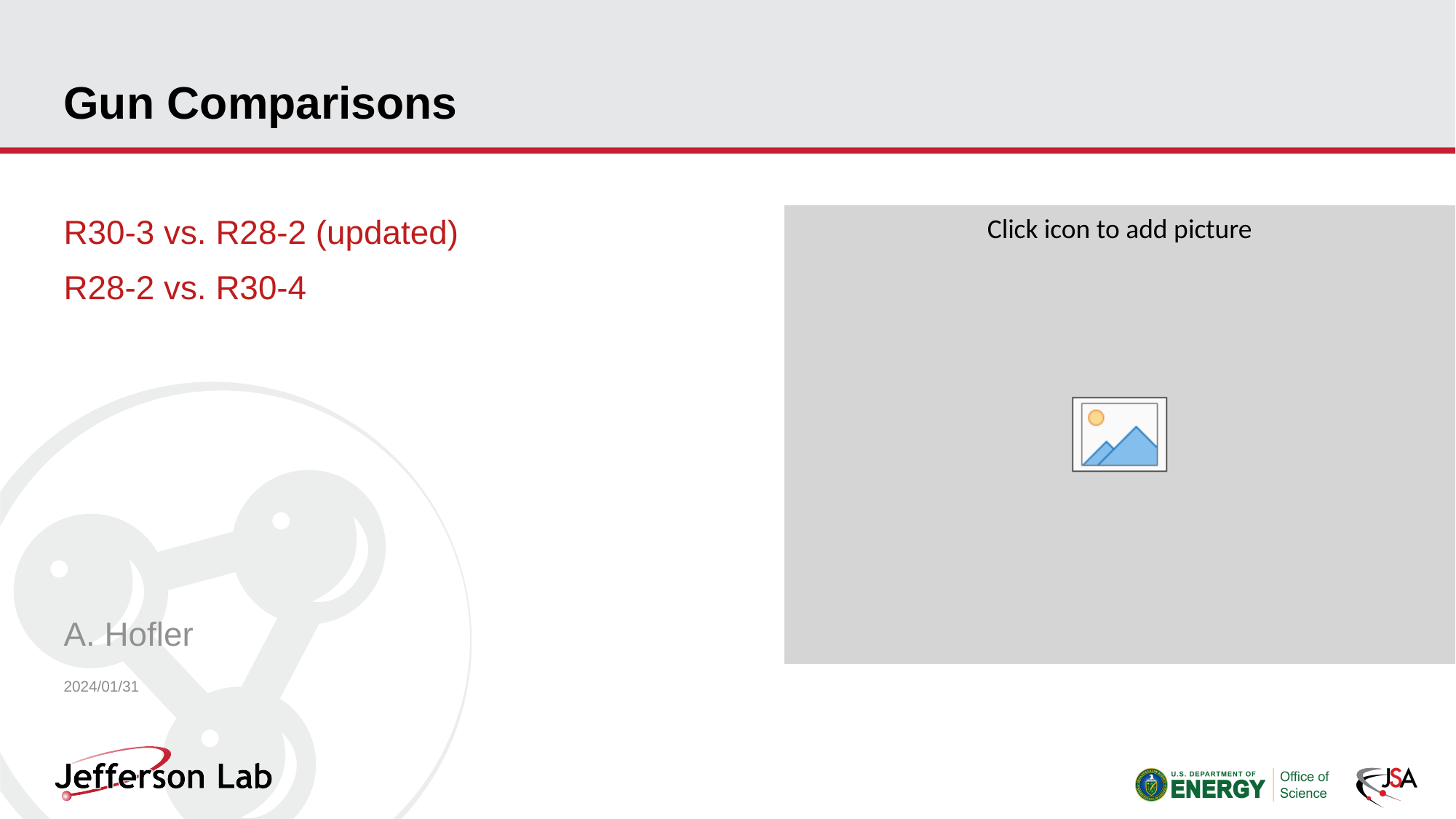

# Gun Comparisons
R30-3 vs. R28-2 (updated)
R28-2 vs. R30-4

A. Hofler
2024/01/31